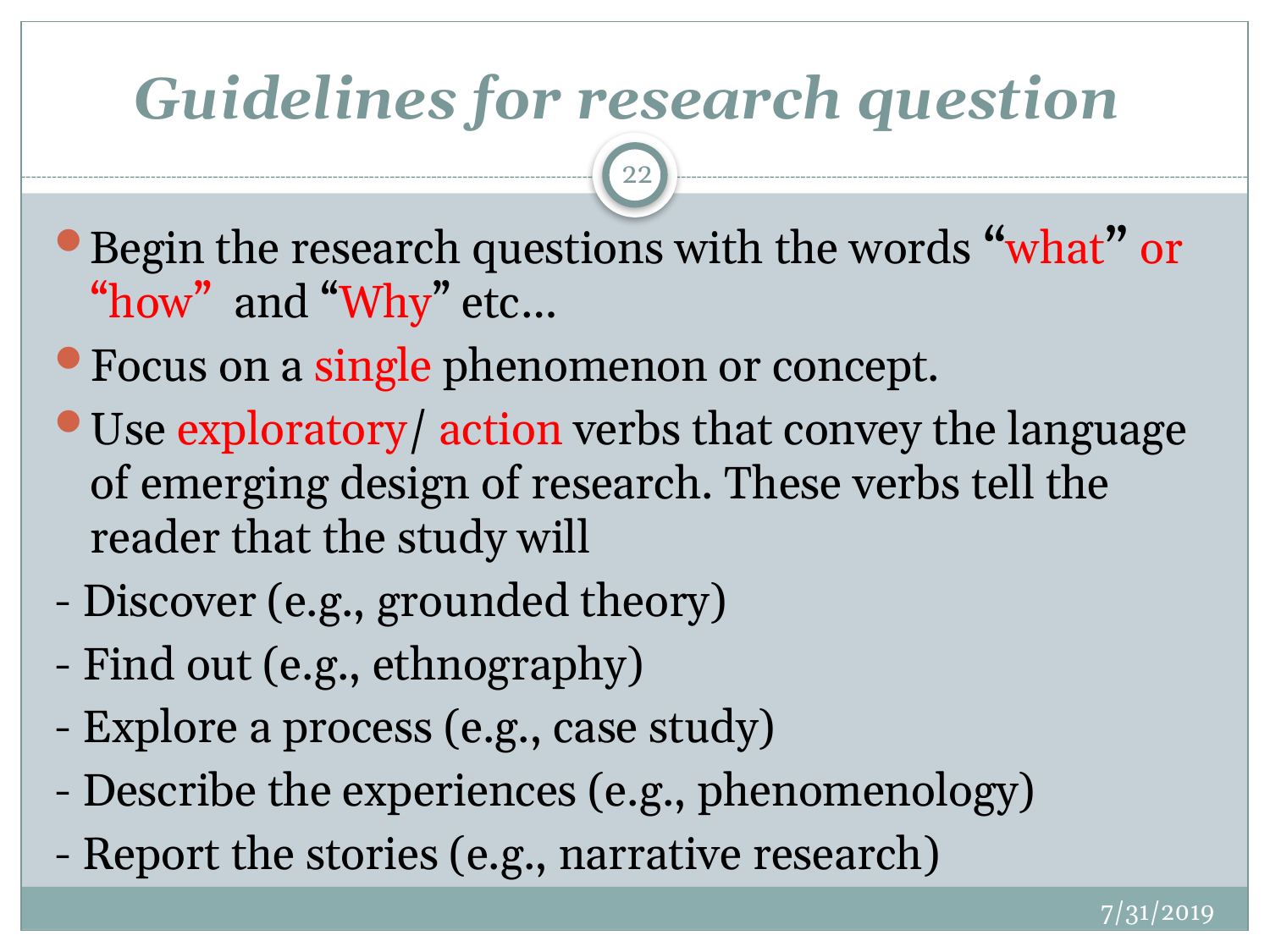

# Guidelines for research question
22
Begin the research questions with the words “what” or “how”  and “Why” etc…
Focus on a single phenomenon or concept.
Use exploratory/ action verbs that convey the language of emerging design of research. These verbs tell the reader that the study will
- Discover (e.g., grounded theory)
- Find out (e.g., ethnography)
- Explore a process (e.g., case study)
- Describe the experiences (e.g., phenomenology)
- Report the stories (e.g., narrative research)

7/31/2019